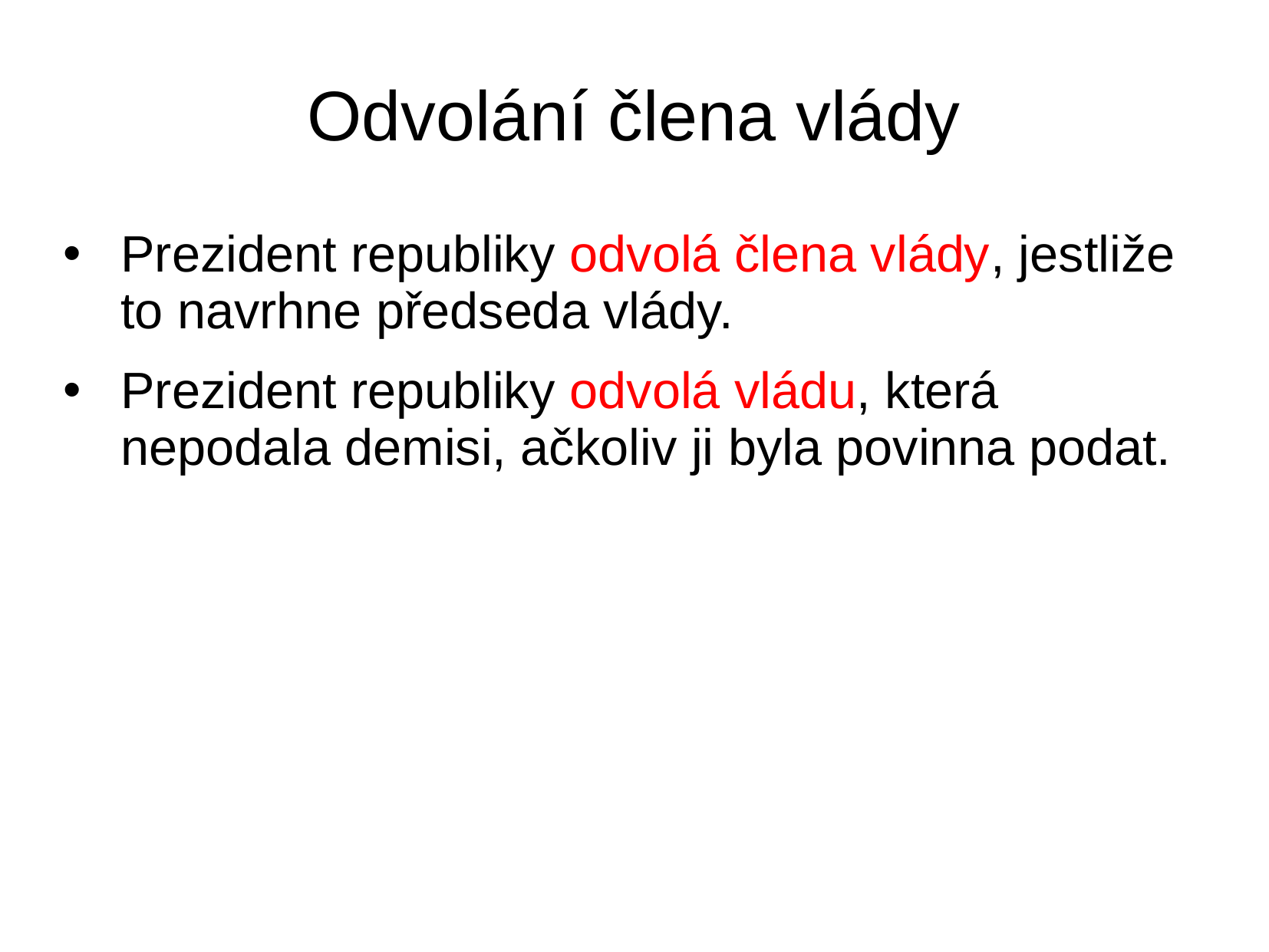

# Odvolání člena vlády
Prezident republiky odvolá člena vlády, jestliže to navrhne předseda vlády.
Prezident republiky odvolá vládu, která nepodala demisi, ačkoliv ji byla povinna podat.